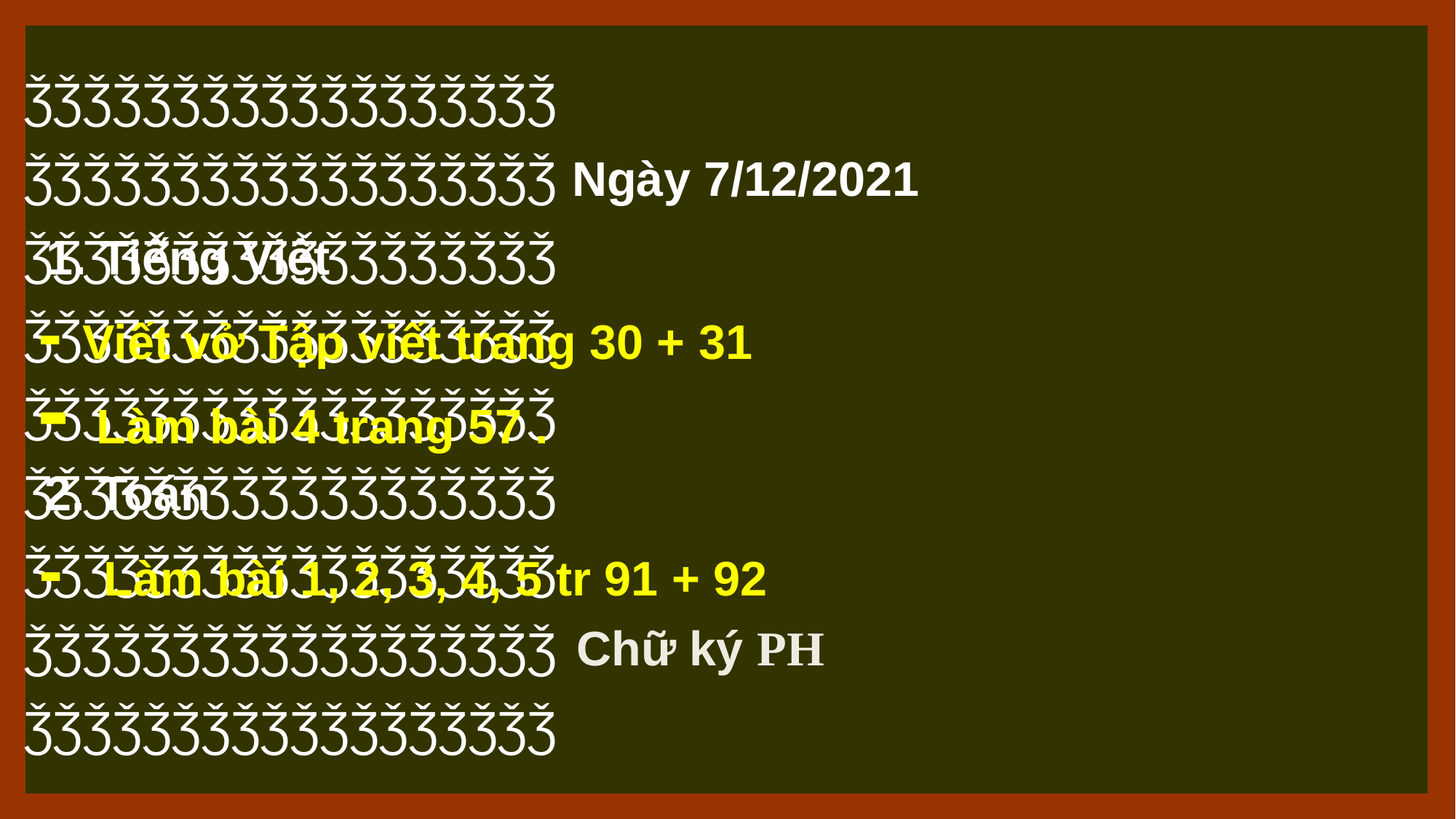

ǮǮǮǮǮǮǮǮǮǮǮǮǮǮǮǮǮǮ
ǮǮǮǮǮǮǮǮǮǮǮǮǮǮǮǮǮǮ
ǮǮǮǮǮǮǮǮǮǮǮǮǮǮǮǮǮǮ
ǮǮǮǮǮǮǮǮǮǮǮǮǮǮǮǮǮǮ
ǮǮǮǮǮǮǮǮǮǮǮǮǮǮǮǮǮǮ
ǮǮǮǮǮǮǮǮǮǮǮǮǮǮǮǮǮǮ
ǮǮǮǮǮǮǮǮǮǮǮǮǮǮǮǮǮǮ
ǮǮǮǮǮǮǮǮǮǮǮǮǮǮǮǮǮǮ
ǮǮǮǮǮǮǮǮǮǮǮǮǮǮǮǮǮǮ
Ngày 7/12/2021
1. Tiếng Việt
 - Viết vở Tập viết trang 30 + 31
- Làm bài 4 trang 57 .
2. Toán
-  Làm bài 1, 2, 3, 4, 5 tr 91 + 92
Chữ ký PH